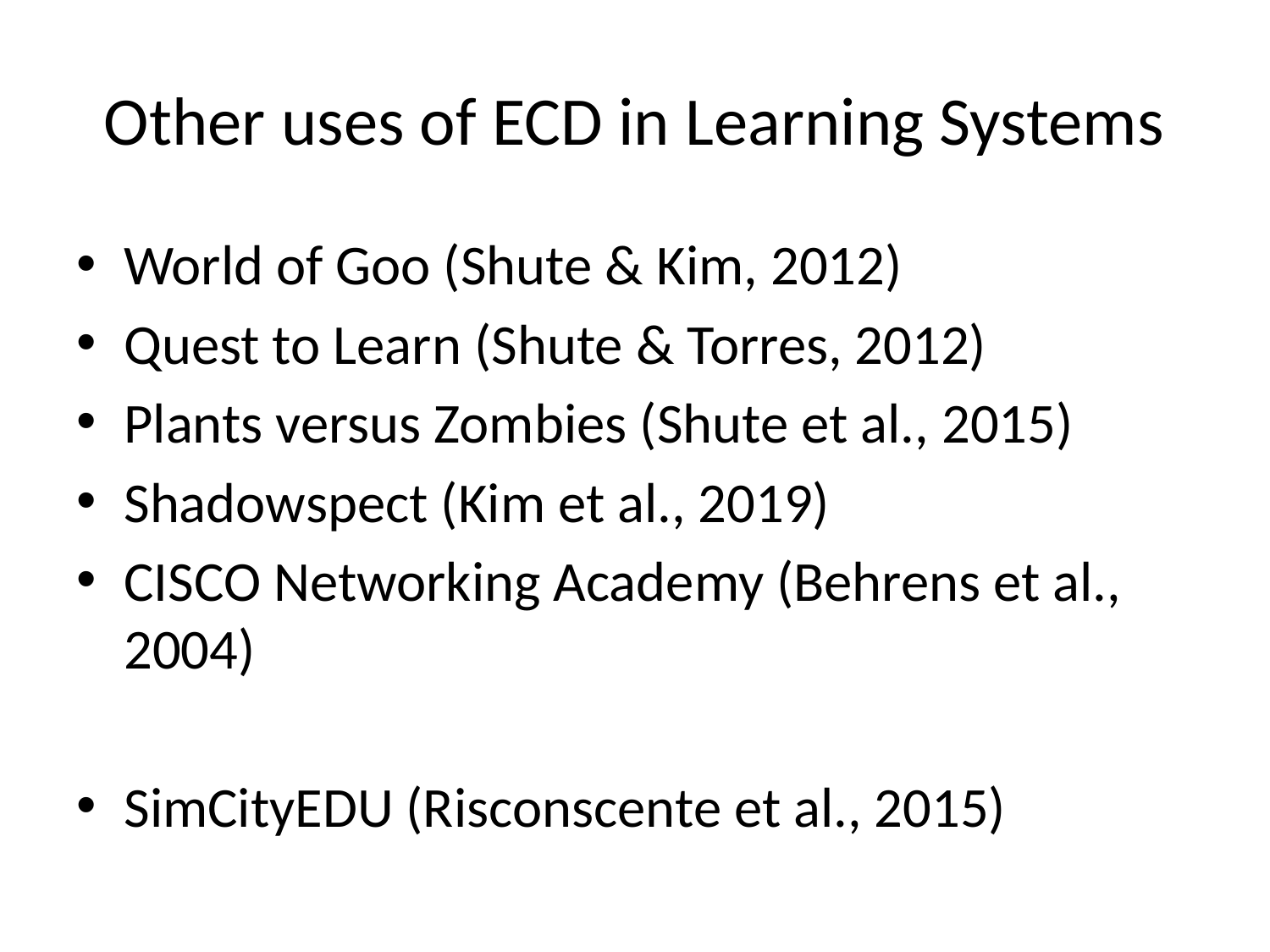

# Other uses of ECD in Learning Systems
World of Goo (Shute & Kim, 2012)
Quest to Learn (Shute & Torres, 2012)
Plants versus Zombies (Shute et al., 2015)
Shadowspect (Kim et al., 2019)
CISCO Networking Academy (Behrens et al., 2004)

SimCityEDU (Risconscente et al., 2015)